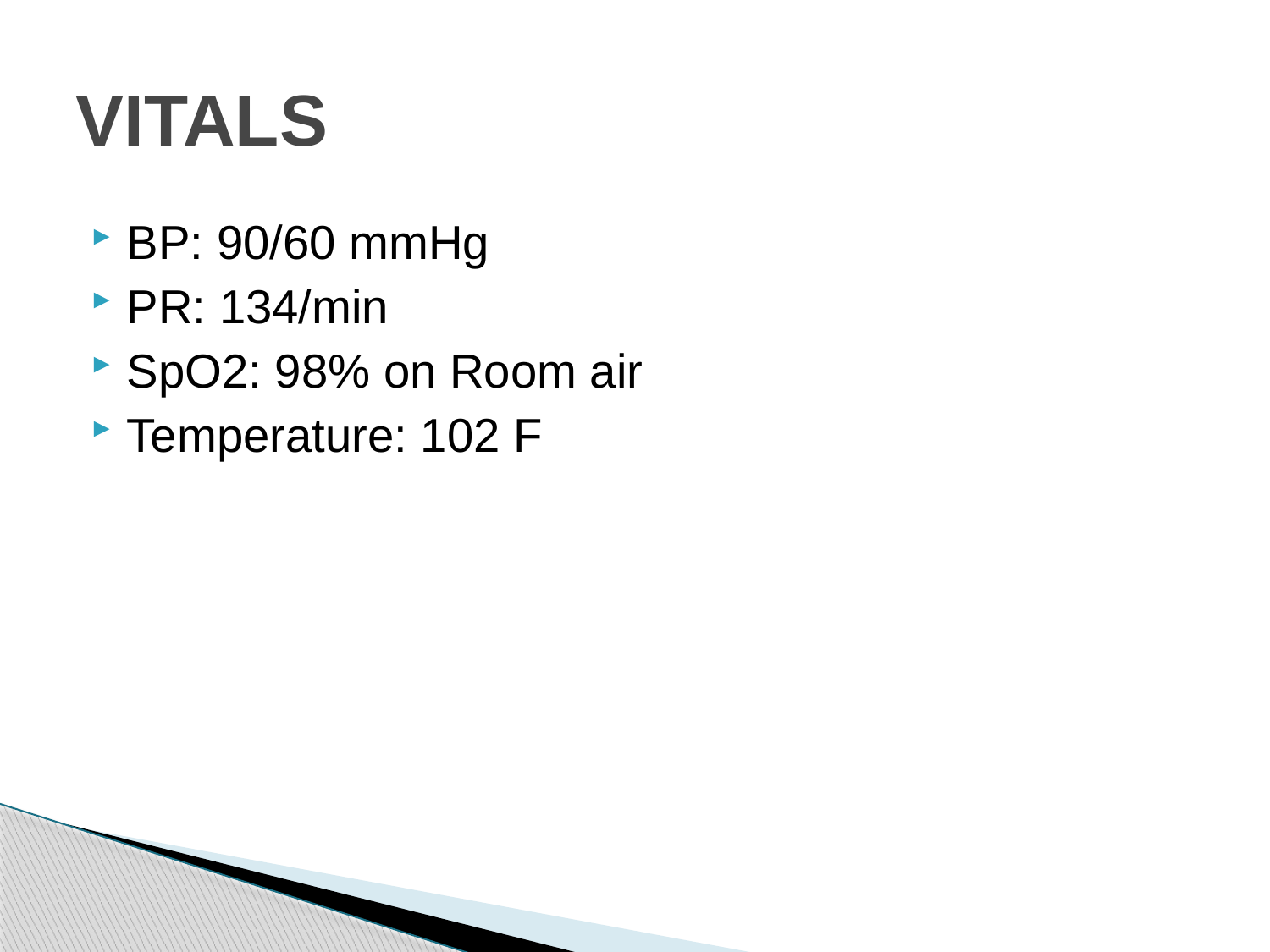

# VITALS
BP: 90/60 mmHg
PR: 134/min
SpO2: 98% on Room air
Temperature: 102 F